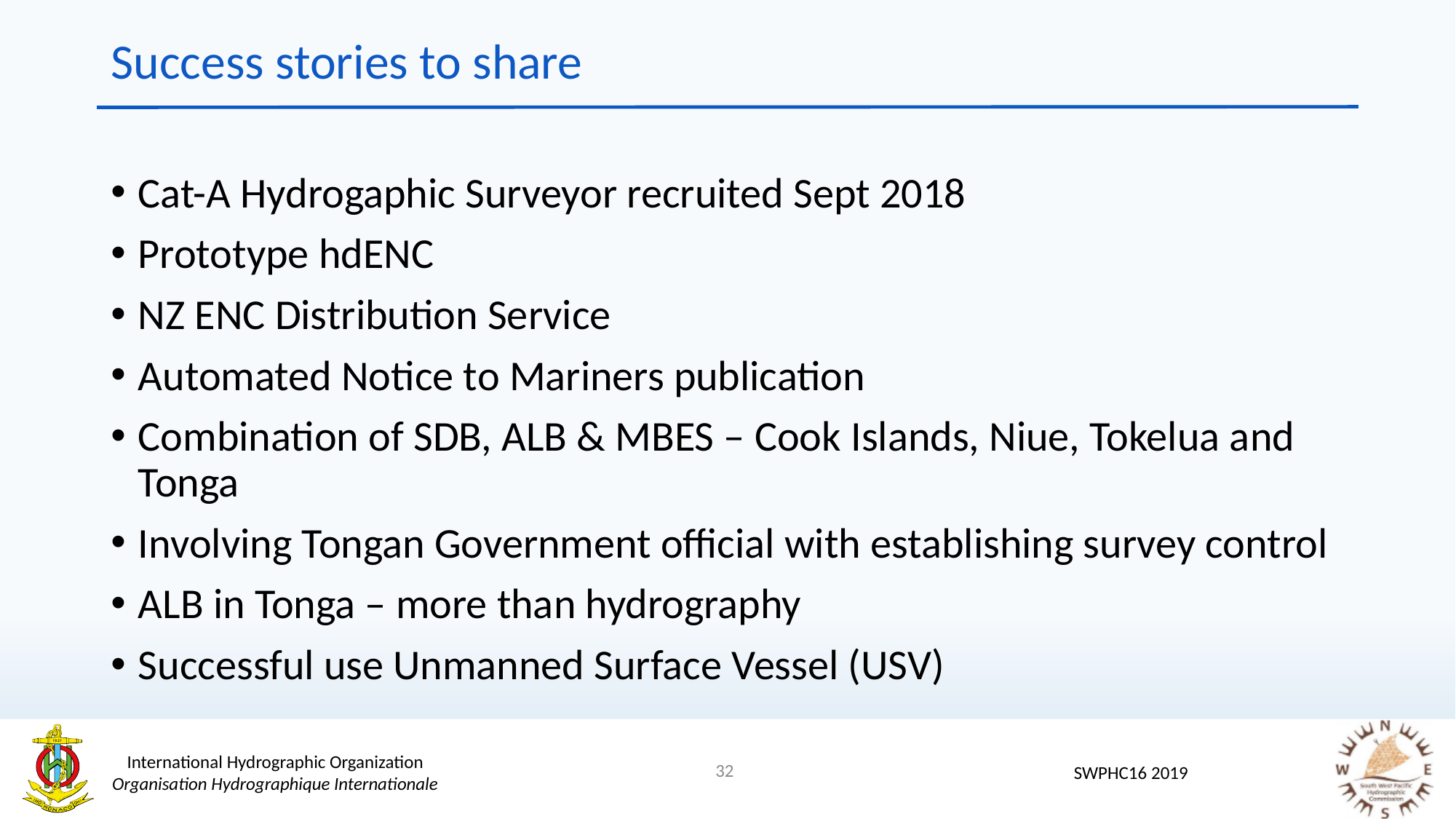

# Success stories to share
Cat-A Hydrogaphic Surveyor recruited Sept 2018
Prototype hdENC
NZ ENC Distribution Service
Automated Notice to Mariners publication
Combination of SDB, ALB & MBES – Cook Islands, Niue, Tokelua and Tonga
Involving Tongan Government official with establishing survey control
ALB in Tonga – more than hydrography
Successful use Unmanned Surface Vessel (USV)
32